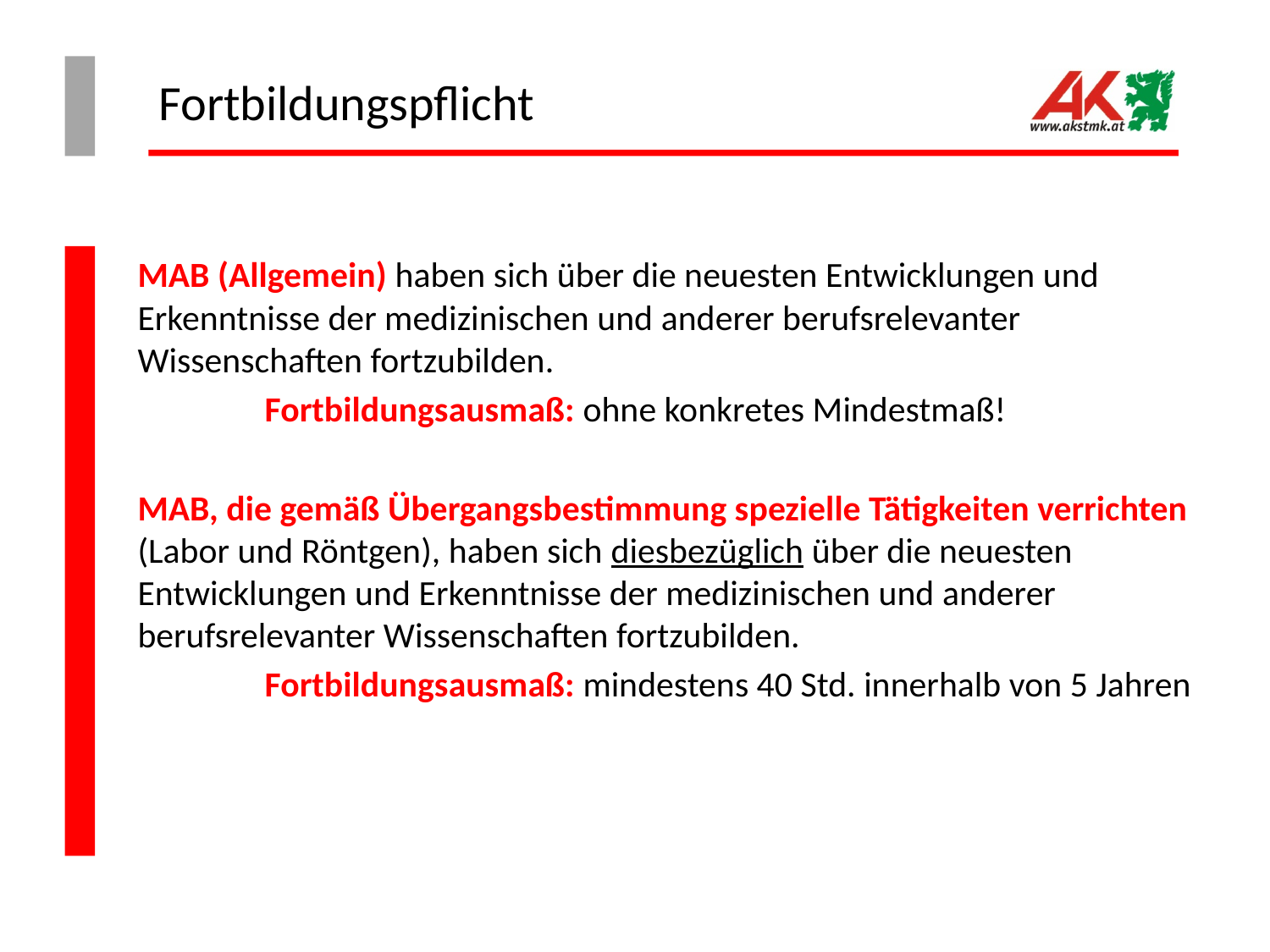

# Fortbildungspflicht
MAB (Allgemein) haben sich über die neuesten Entwicklungen und Erkenntnisse der medizinischen und anderer berufsrelevanter Wissenschaften fortzubilden.
	Fortbildungsausmaß: ohne konkretes Mindestmaß!

MAB, die gemäß Übergangsbestimmung spezielle Tätigkeiten verrichten (Labor und Röntgen), haben sich diesbezüglich über die neuesten Entwicklungen und Erkenntnisse der medizinischen und anderer berufsrelevanter Wissenschaften fortzubilden.
	Fortbildungsausmaß: mindestens 40 Std. innerhalb von 5 Jahren